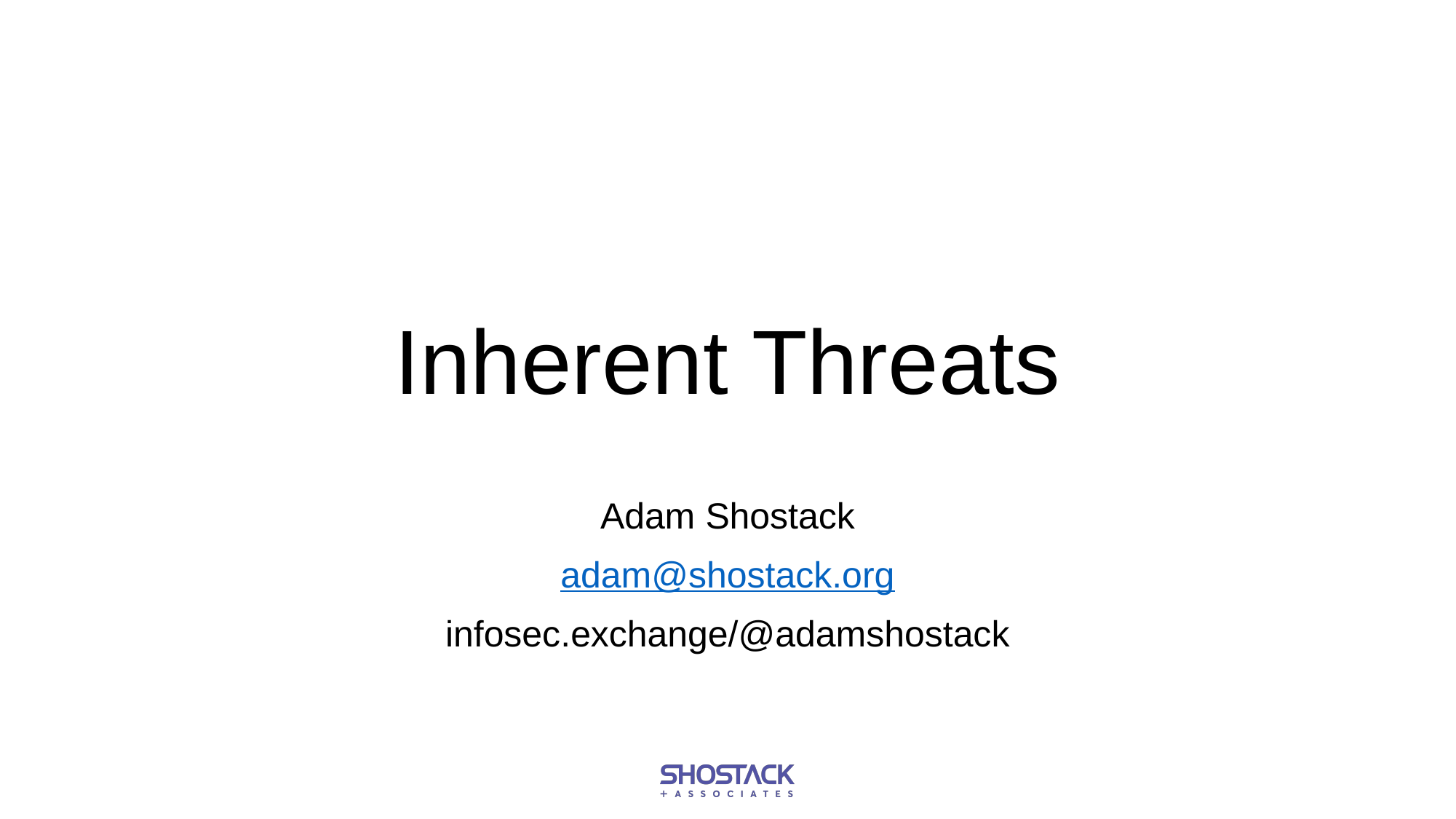

# Inherent Threats
Adam Shostack
adam@shostack.org
infosec.exchange/@adamshostack